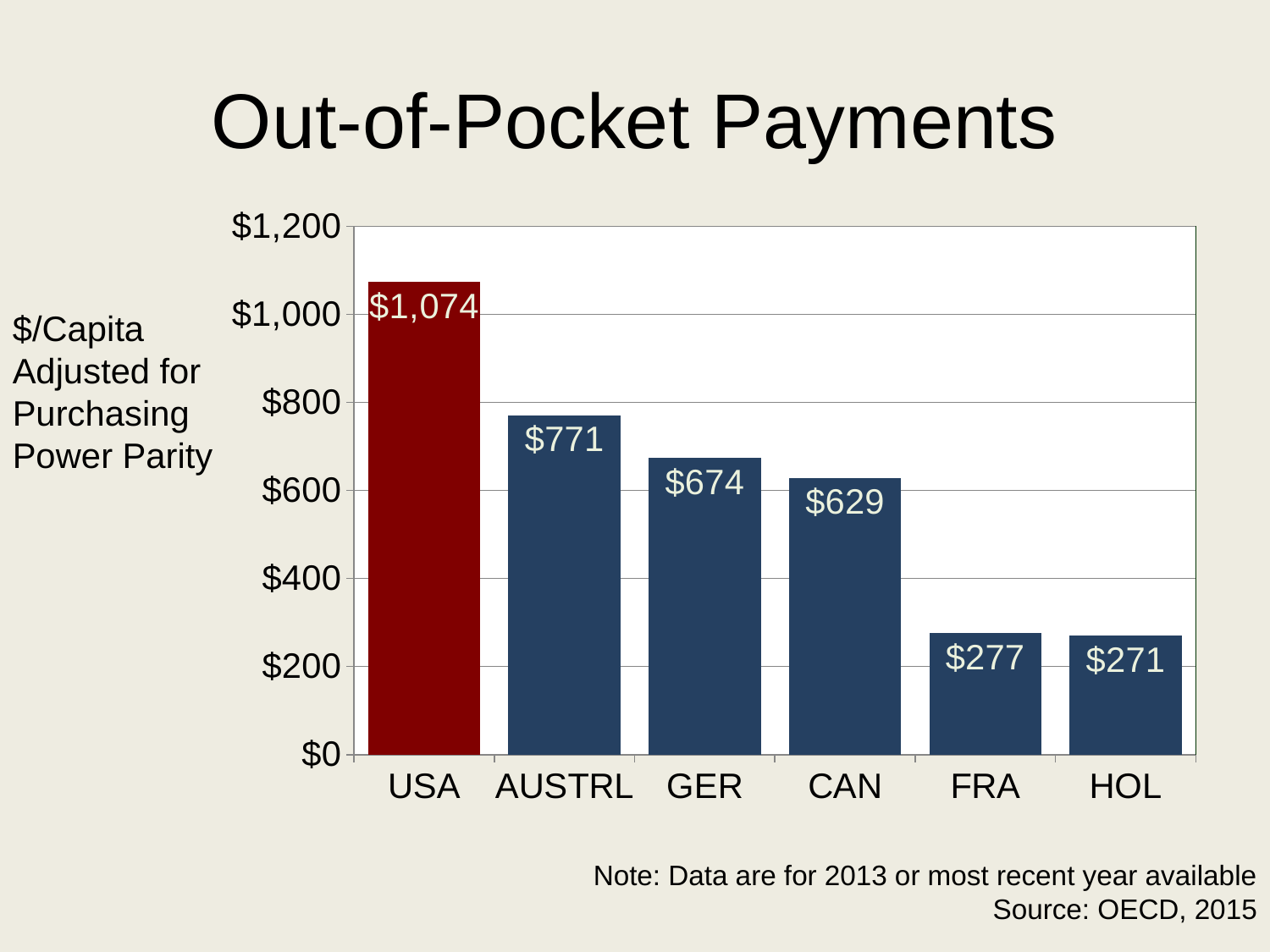

# Out-of-Pocket Payments

### Chart

| Category | Series 1 |
|---|---|
| USA | 1074.0 |
| AUSTRL | 771.0 |
| GER | 674.0 |
| CAN | 629.0 |
| FRA | 277.0 |
| HOL | 271.0 |
$/Capita
Adjusted for Purchasing Power Parity
Note: Data are for 2013 or most recent year available
Source: OECD, 2015